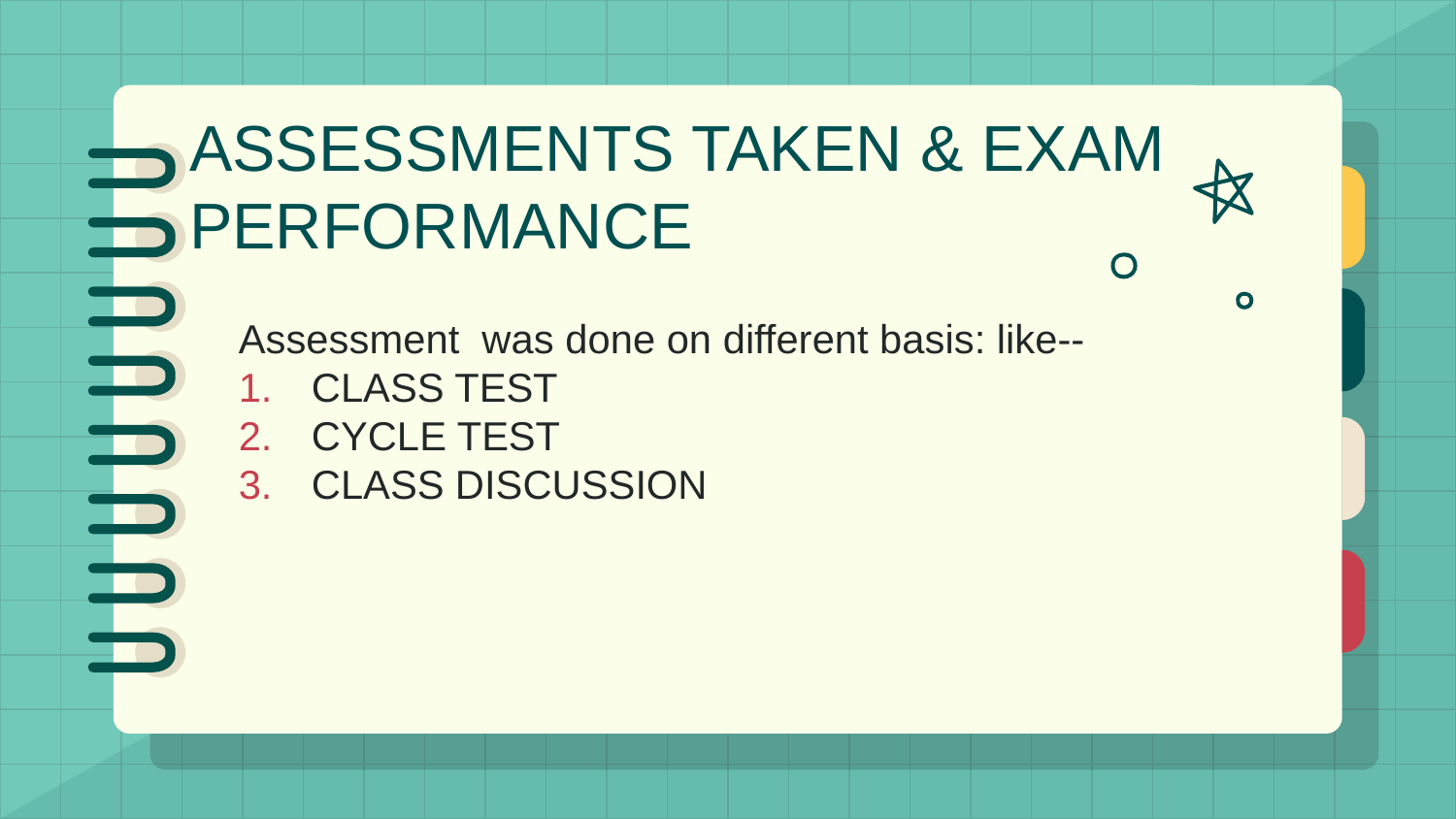

# ASSESSMENTS TAKEN & EXAM PERFORMANCE

Assessment  was done on different basis: like--
CLASS TEST
CYCLE TEST
CLASS DISCUSSION